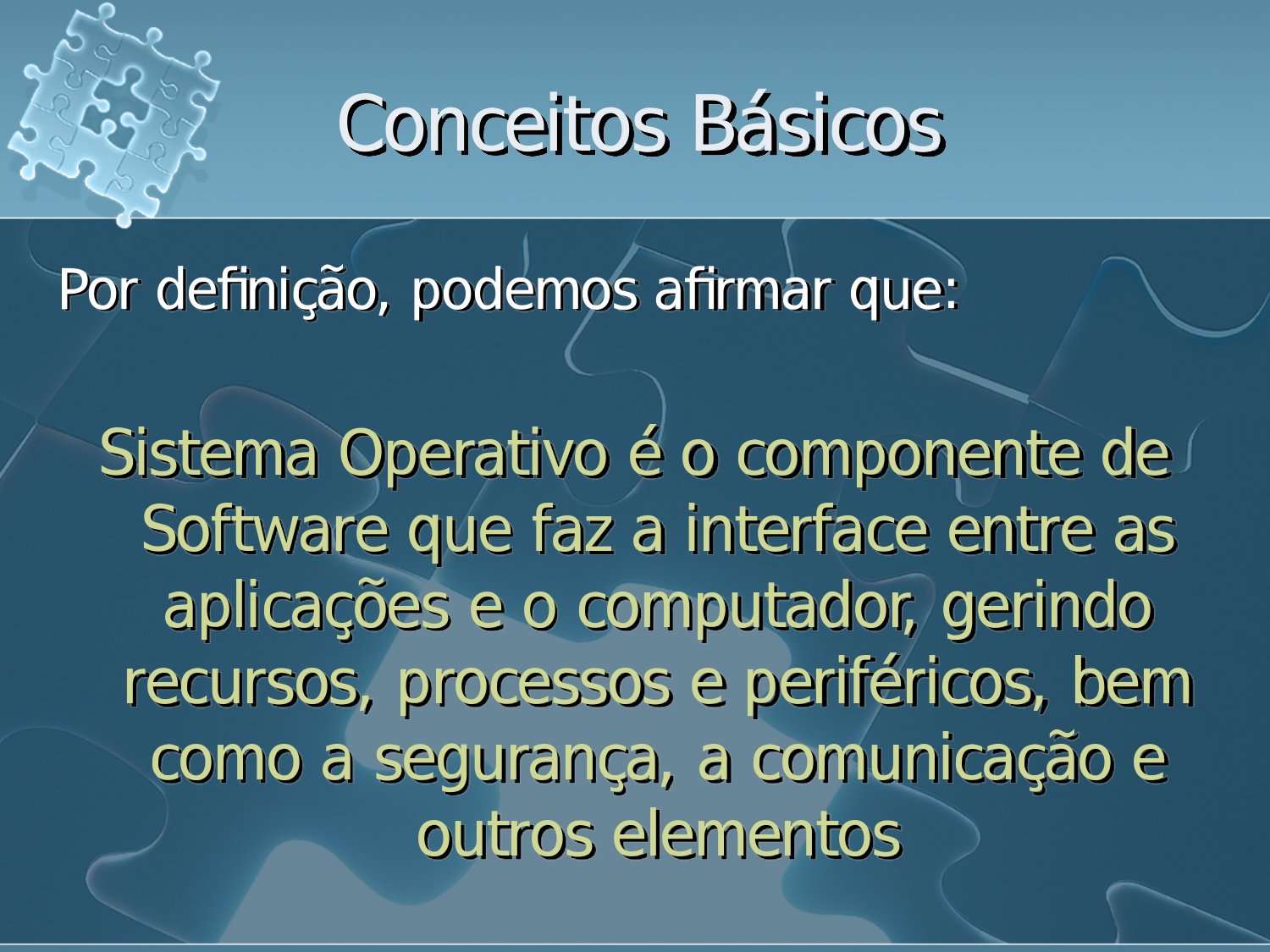

# Conceitos Básicos
Por definição, podemos afirmar que:

Sistema Operativo é o componente de Software que faz a interface entre as aplicações e o computador, gerindo recursos, processos e periféricos, bem como a segurança, a comunicação e outros elementos